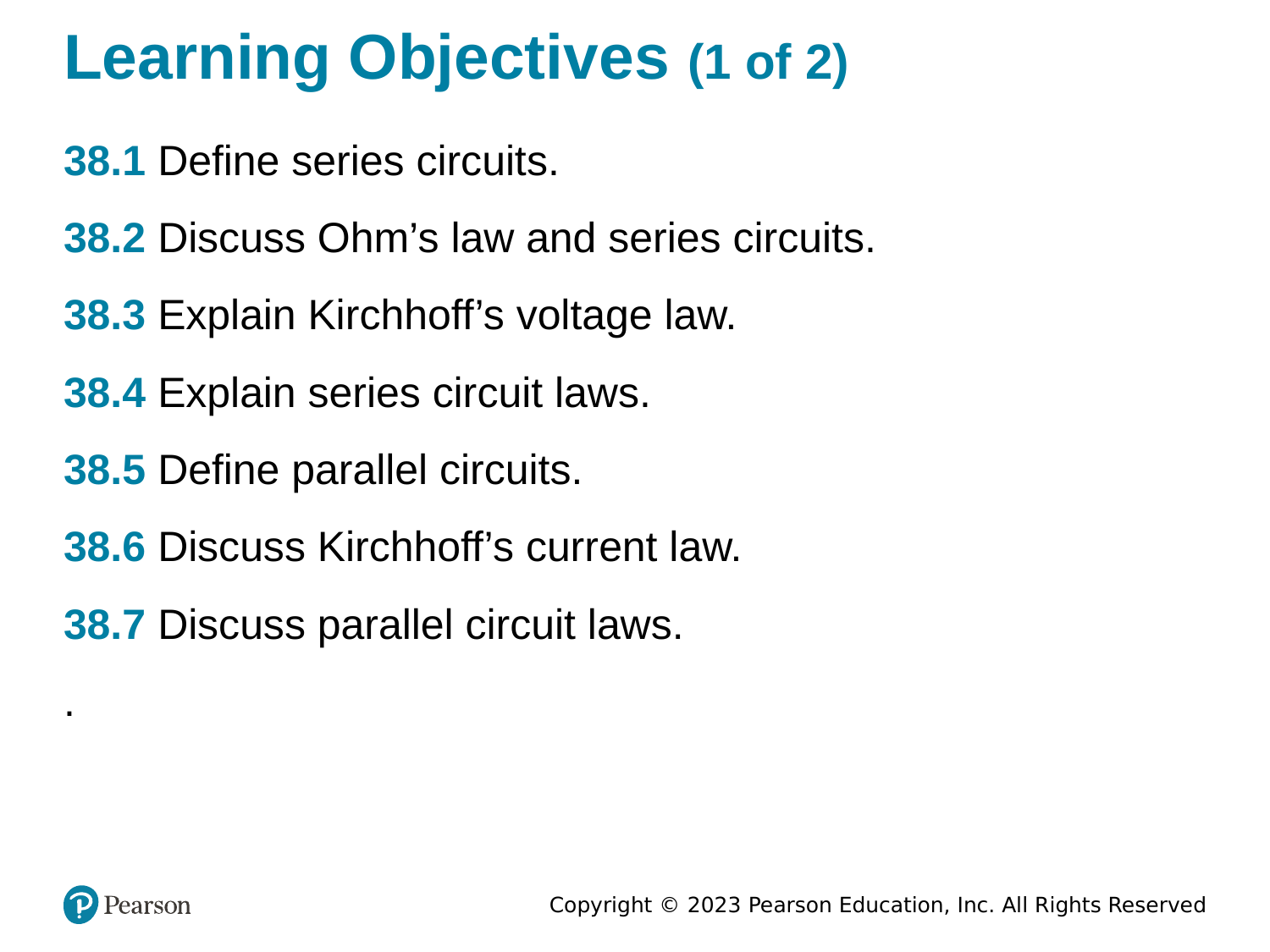

# Learning Objectives (1 of 2)
38.1 Define series circuits.
38.2 Discuss Ohm’s law and series circuits.
38.3 Explain Kirchhoff’s voltage law.
38.4 Explain series circuit laws.
38.5 Define parallel circuits.
38.6 Discuss Kirchhoff’s current law.
38.7 Discuss parallel circuit laws.
.